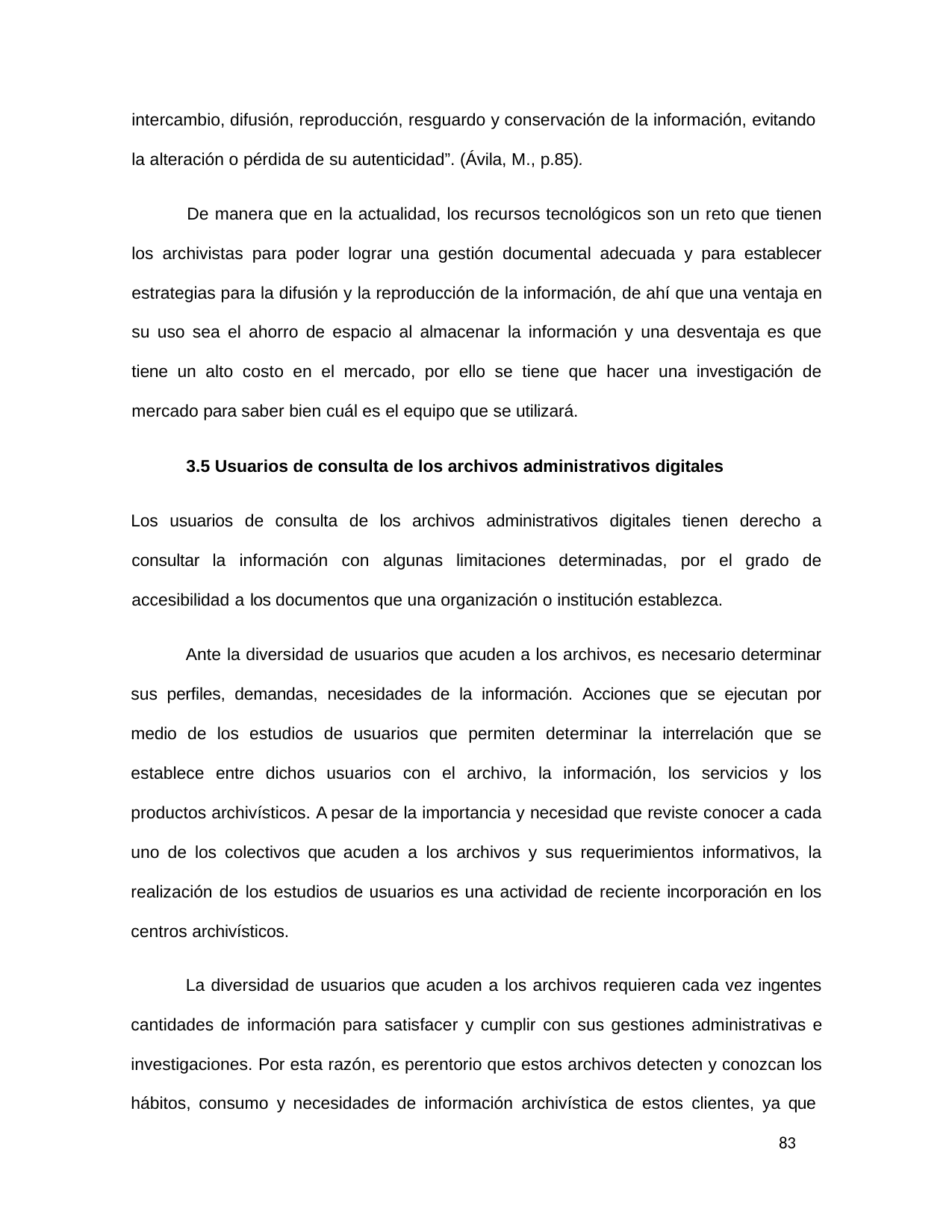

intercambio, difusión, reproducción, resguardo y conservación de la información, evitando
la alteración o pérdida de su autenticidad”. (Ávila, M., p.85).
De manera que en la actualidad, los recursos tecnológicos son un reto que tienen los archivistas para poder lograr una gestión documental adecuada y para establecer estrategias para la difusión y la reproducción de la información, de ahí que una ventaja en su uso sea el ahorro de espacio al almacenar la información y una desventaja es que tiene un alto costo en el mercado, por ello se tiene que hacer una investigación de mercado para saber bien cuál es el equipo que se utilizará.

3.5 Usuarios de consulta de los archivos administrativos digitales
Los usuarios de consulta de los archivos administrativos digitales tienen derecho a consultar la información con algunas limitaciones determinadas, por el grado de accesibilidad a los documentos que una organización o institución establezca.
Ante la diversidad de usuarios que acuden a los archivos, es necesario determinar sus perfiles, demandas, necesidades de la información. Acciones que se ejecutan por medio de los estudios de usuarios que permiten determinar la interrelación que se establece entre dichos usuarios con el archivo, la información, los servicios y los productos archivísticos. A pesar de la importancia y necesidad que reviste conocer a cada uno de los colectivos que acuden a los archivos y sus requerimientos informativos, la realización de los estudios de usuarios es una actividad de reciente incorporación en los centros archivísticos.
La diversidad de usuarios que acuden a los archivos requieren cada vez ingentes cantidades de información para satisfacer y cumplir con sus gestiones administrativas e investigaciones. Por esta razón, es perentorio que estos archivos detecten y conozcan los hábitos, consumo y necesidades de información archivística de estos clientes, ya que
83